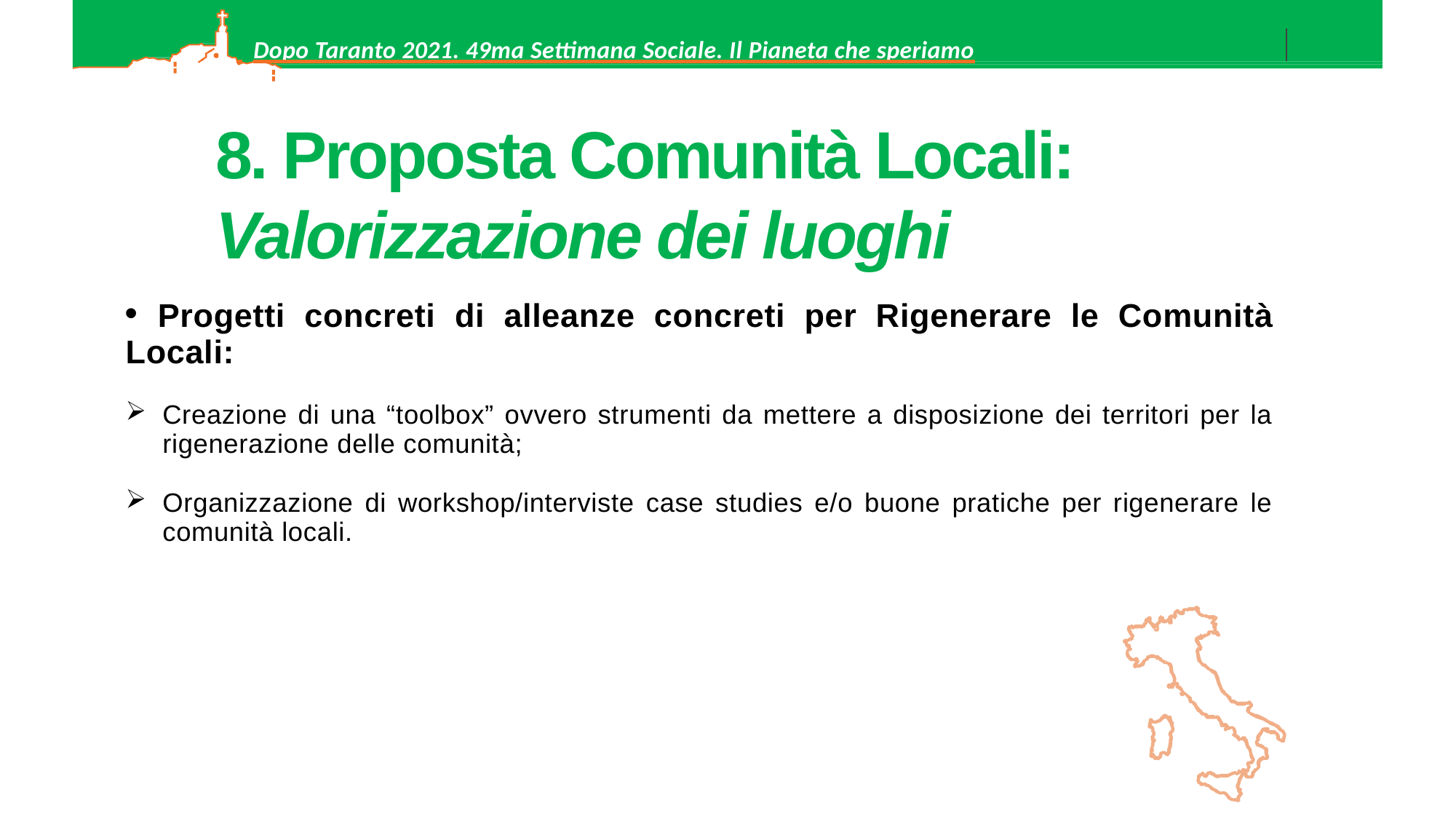

Dopo Taranto 2021. 49ma Settimana Sociale. Il Pianeta che speriamo

# 8. Proposta Comunità Locali: Valorizzazione dei luoghi
 Progetti concreti di alleanze concreti per Rigenerare le Comunità Locali:

Creazione di una “toolbox” ovvero strumenti da mettere a disposizione dei territori per la rigenerazione delle comunità;

Organizzazione di workshop/interviste case studies e/o buone pratiche per rigenerare le comunità locali.